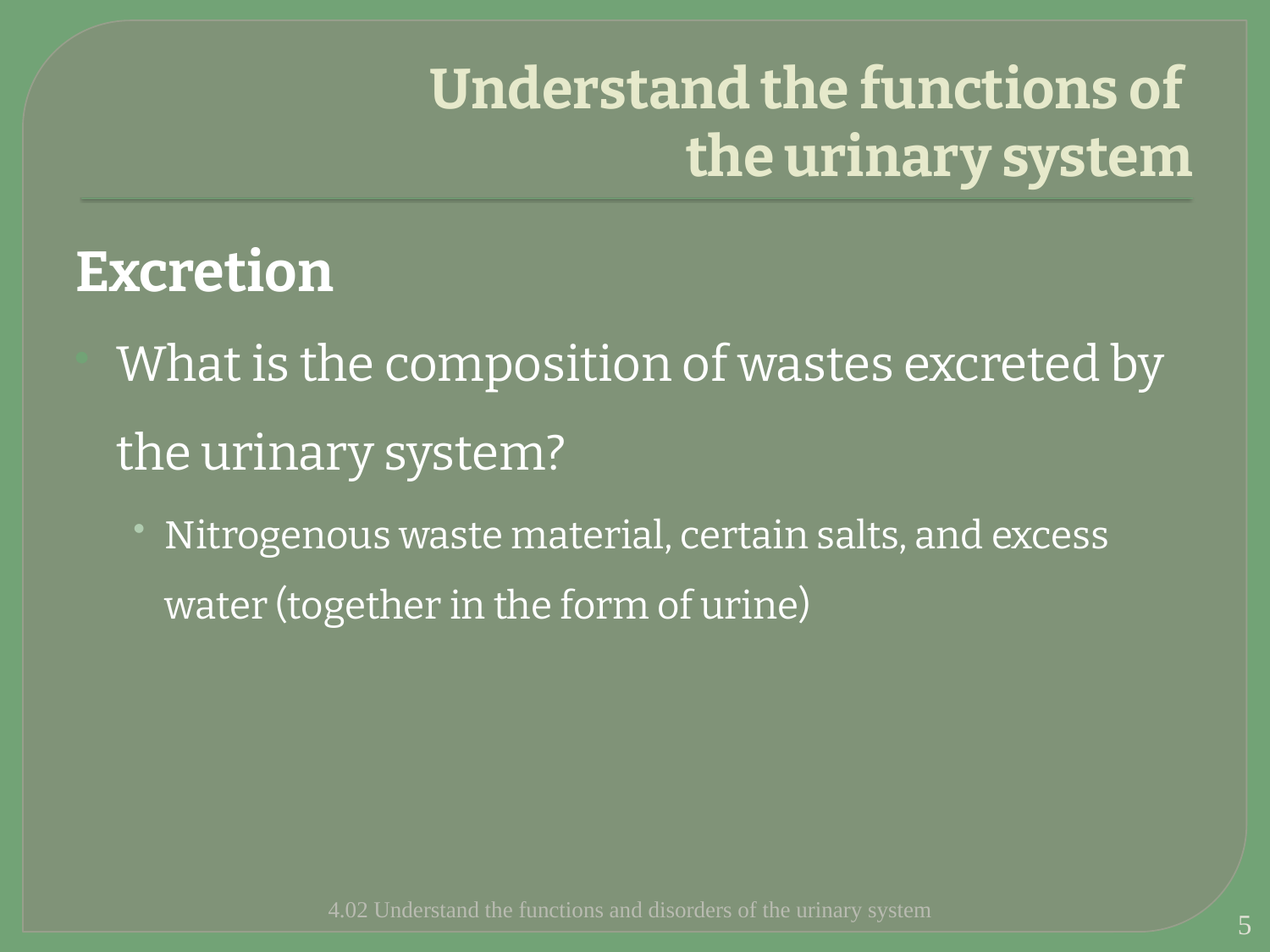

# Understand the functions of the urinary system
Excretion
What is the composition of wastes excreted by the urinary system?
Nitrogenous waste material, certain salts, and excess water (together in the form of urine)

4.02 Understand the functions and disorders of the urinary system
5